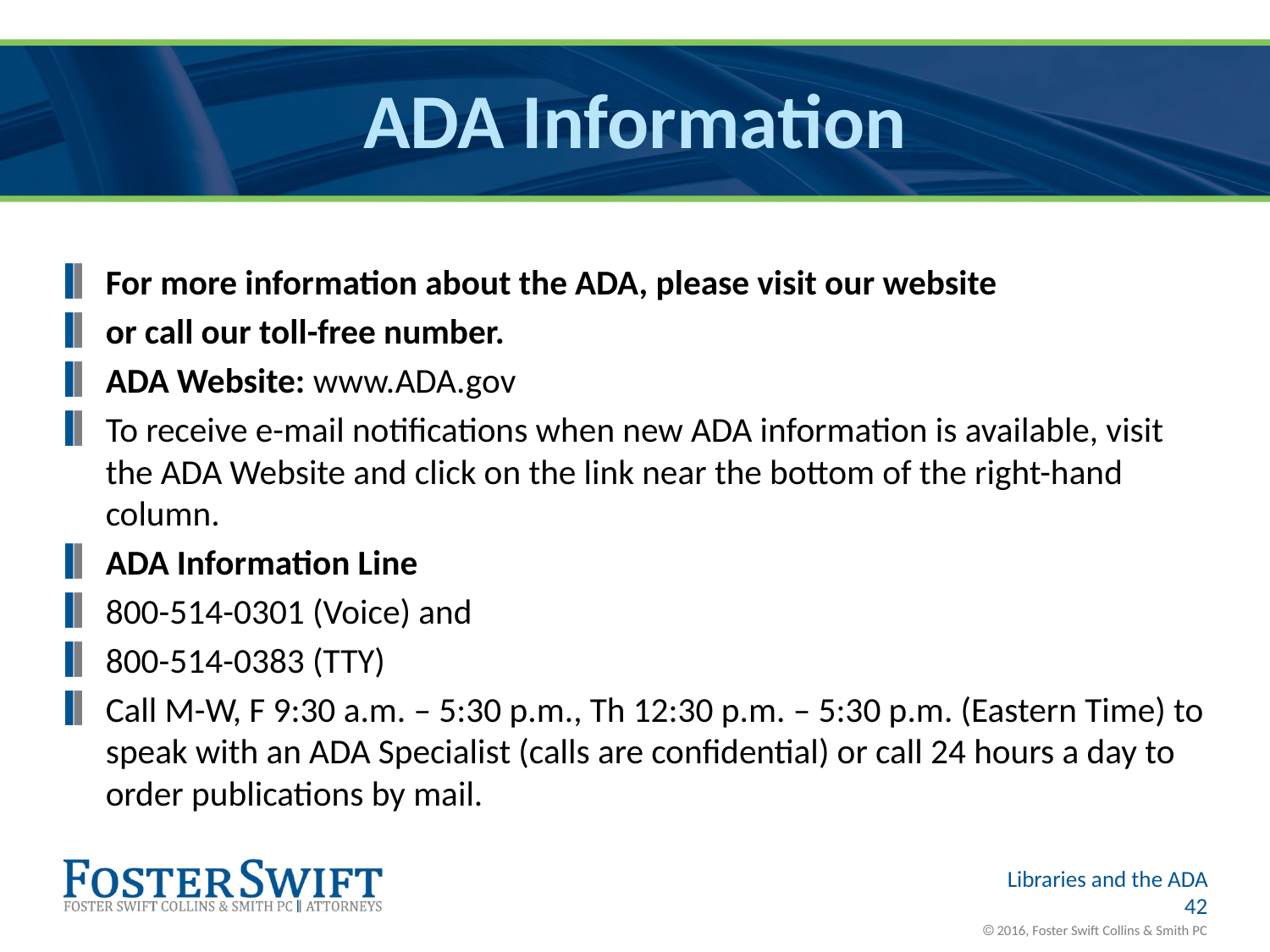

# ADA Information
For more information about the ADA, please visit our website
or call our toll-free number.
ADA Website: www.ADA.gov
To receive e-mail notifications when new ADA information is available, visit the ADA Website and click on the link near the bottom of the right-hand column.
ADA Information Line
800-514-0301 (Voice) and
800-514-0383 (TTY)
Call M-W, F 9:30 a.m. – 5:30 p.m., Th 12:30 p.m. – 5:30 p.m. (Eastern Time) to speak with an ADA Specialist (calls are confidential) or call 24 hours a day to order publications by mail.